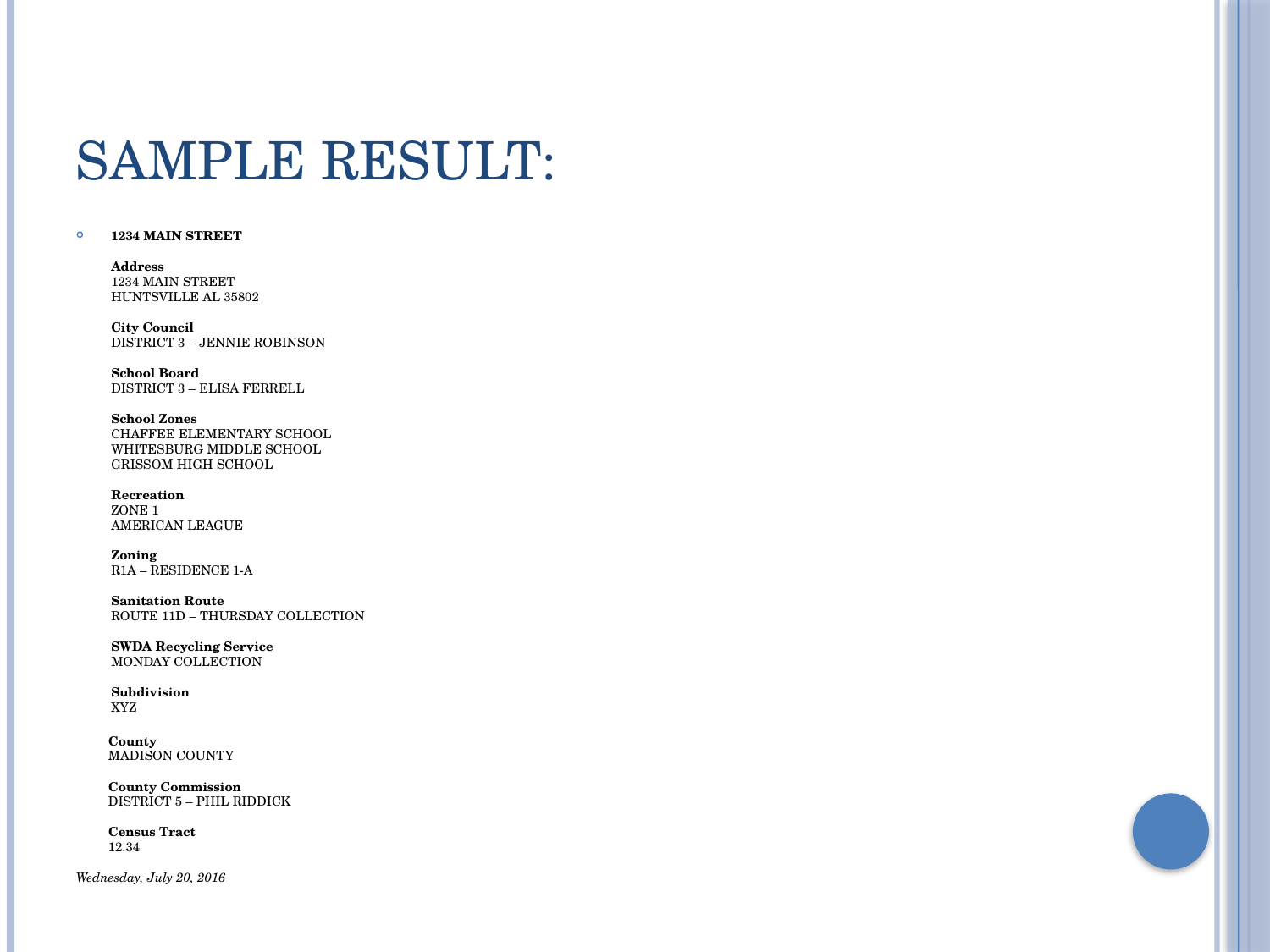

# Sample result:
1234 MAIN STREET
Address
1234 MAIN STREET
HUNTSVILLE AL 35802
City Council
DISTRICT 3 – JENNIE ROBINSON
School Board
DISTRICT 3 – ELISA FERRELL
School Zones
CHAFFEE ELEMENTARY SCHOOL
WHITESBURG MIDDLE SCHOOL
GRISSOM HIGH SCHOOL
Recreation
ZONE 1
AMERICAN LEAGUE
Zoning
R1A – RESIDENCE 1-A
Sanitation Route
ROUTE 11D – THURSDAY COLLECTION
SWDA Recycling Service
MONDAY COLLECTION
Subdivision
XYZ
         County
         MADISON COUNTY
         County Commission
         DISTRICT 5 – PHIL RIDDICK
         Census Tract
         12.34
Wednesday, July 20, 2016